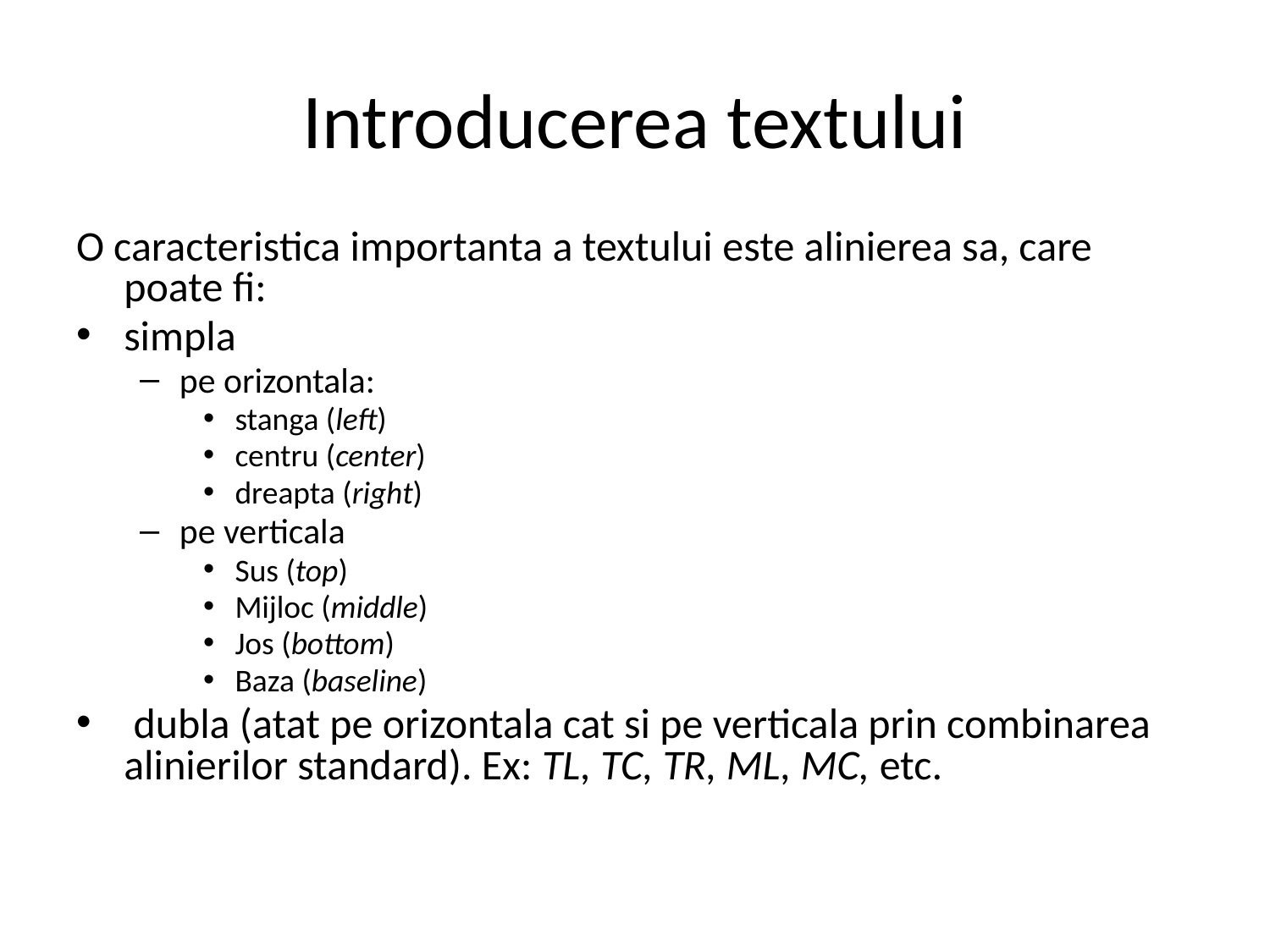

# Introducerea textului
O caracteristica importanta a textului este alinierea sa, care poate fi:
simpla
pe orizontala:
stanga (left)
centru (center)
dreapta (right)
pe verticala
Sus (top)
Mijloc (middle)
Jos (bottom)
Baza (baseline)
 dubla (atat pe orizontala cat si pe verticala prin combinarea alinierilor standard). Ex: TL, TC, TR, ML, MC, etc.